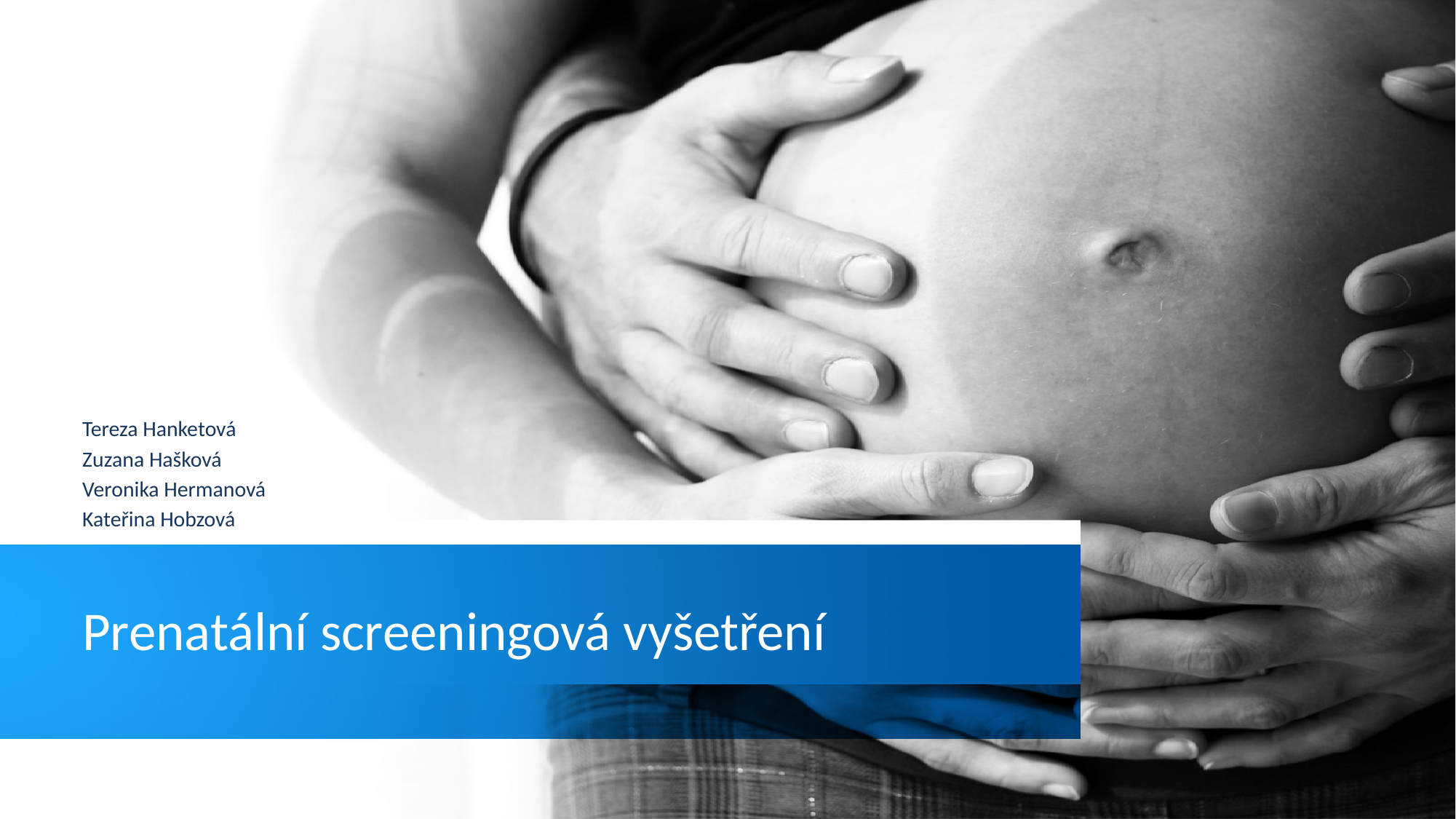

Tereza Hanketová
Zuzana Hašková
Veronika Hermanová
Kateřina Hobzová
# Prenatální screeningová vyšetření